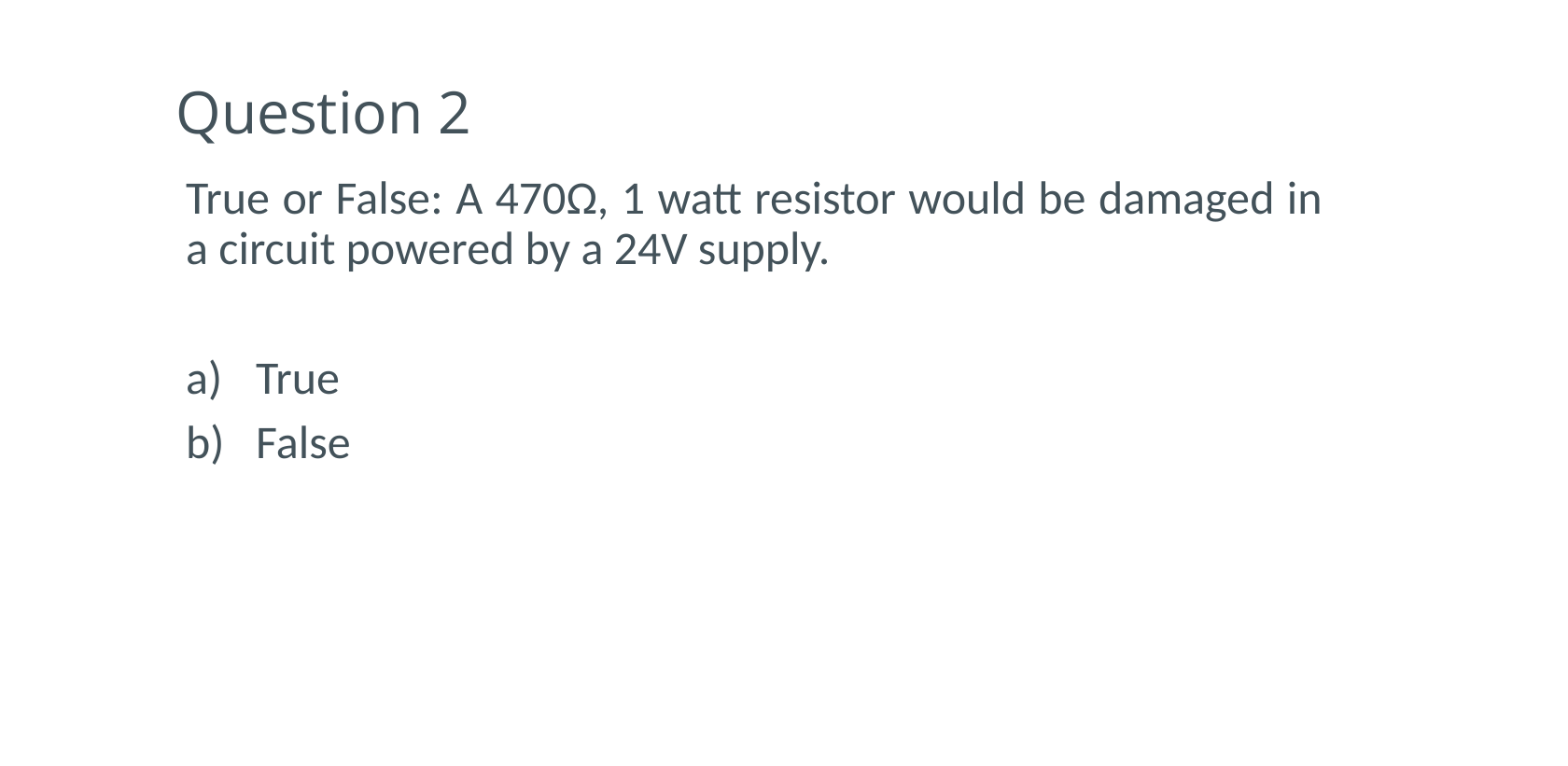

# Question 2
True or False: A 470Ω, 1 watt resistor would be damaged in a circuit powered by a 24V supply.

True
False